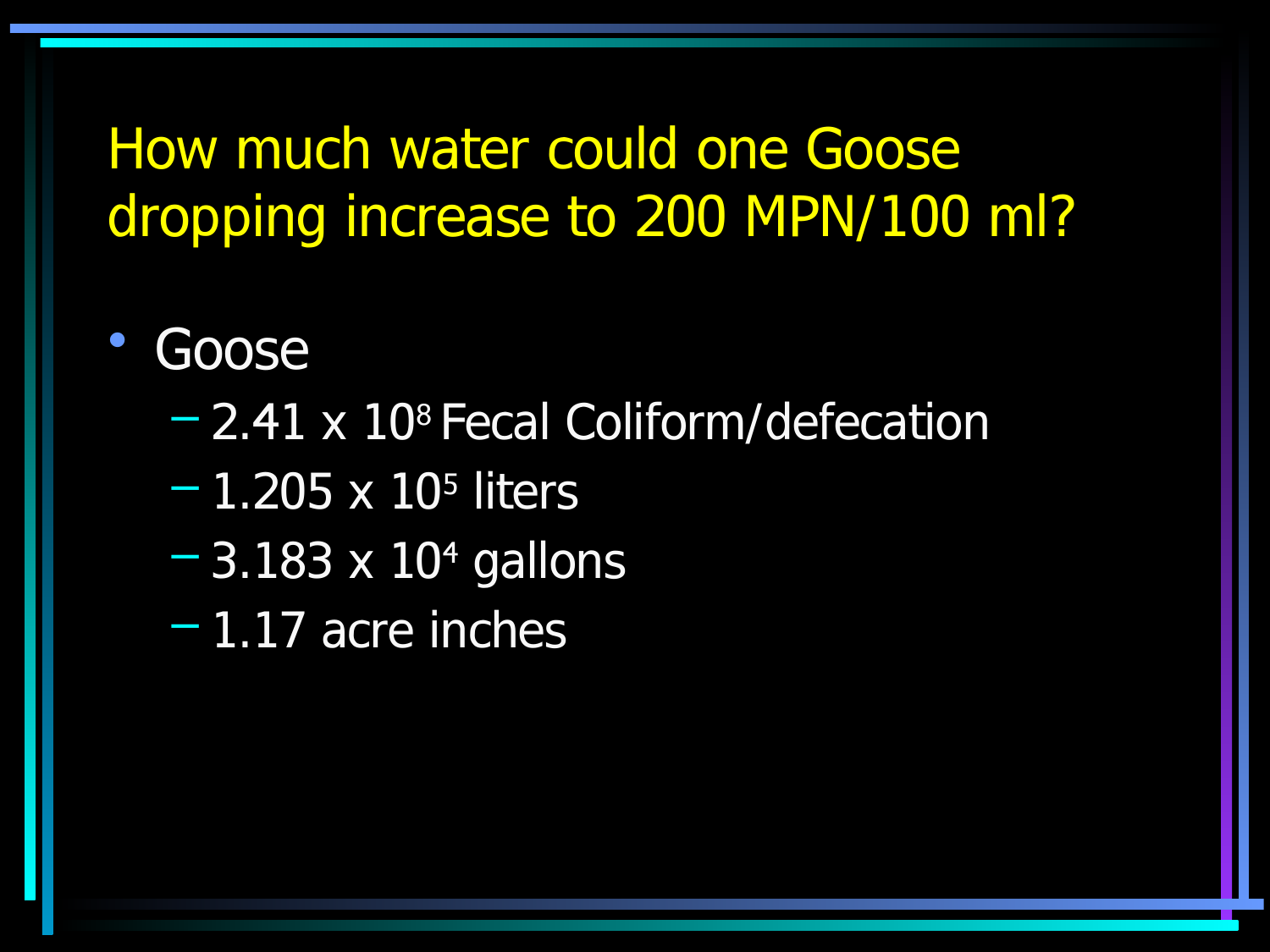

# How much water could one Goose dropping increase to 200 MPN/100 ml?
Goose
2.41 x 108 Fecal Coliform/defecation
1.205 x 105 liters
3.183 x 104 gallons
1.17 acre inches